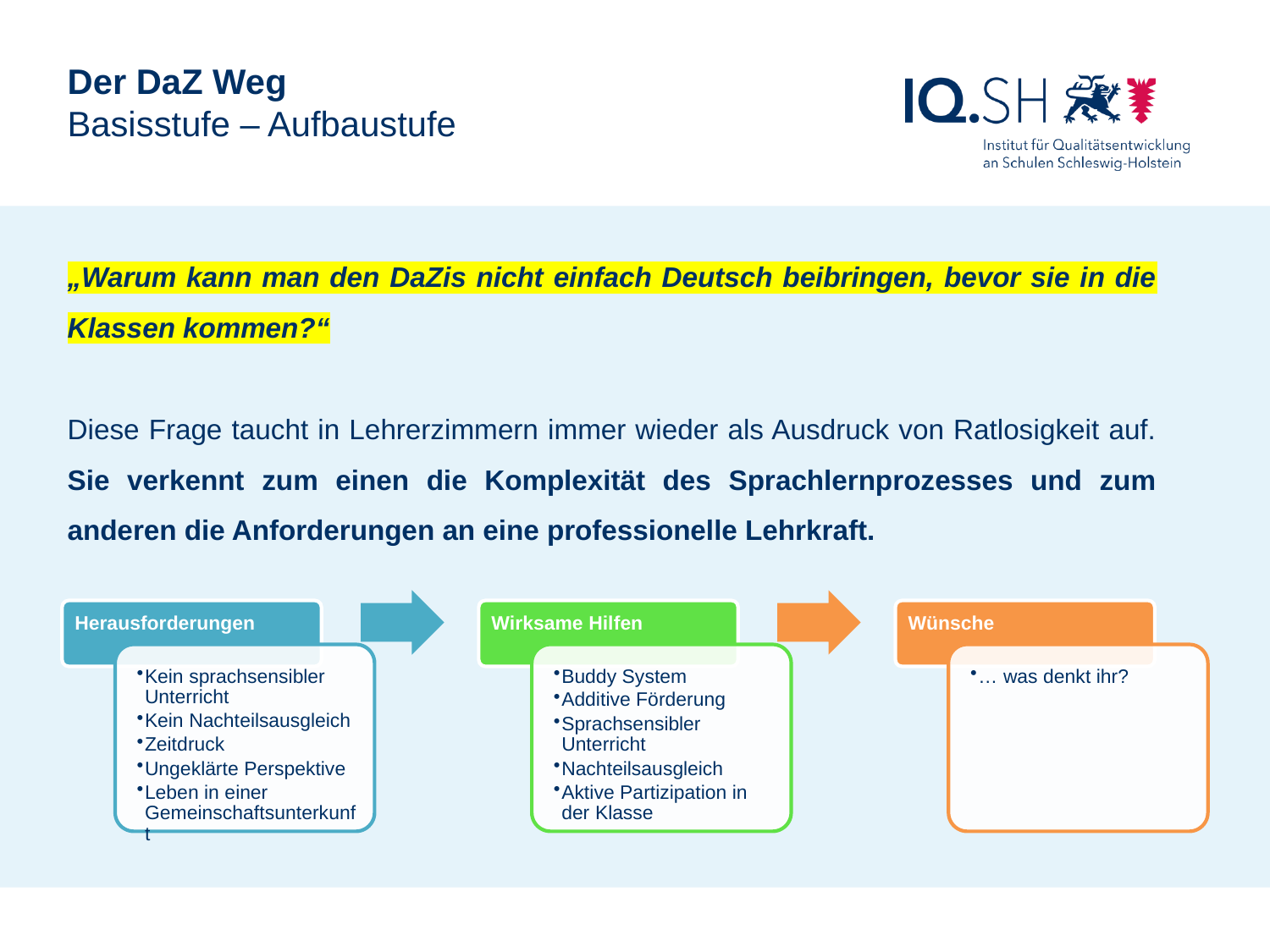

Der DaZ Weg
Basisstufe – Aufbaustufe
„Warum kann man den DaZis nicht einfach Deutsch beibringen, bevor sie in die Klassen kommen?“

Diese Frage taucht in Lehrerzimmern immer wieder als Ausdruck von Ratlosigkeit auf. Sie verkennt zum einen die Komplexität des Sprachlernprozesses und zum anderen die Anforderungen an eine professionelle Lehrkraft.
Herausforderungen
Kein sprachsensibler Unterricht
Kein Nachteilsausgleich
Zeitdruck
Ungeklärte Perspektive
Leben in einer Gemeinschaftsunterkunft

Wirksame Hilfen
Buddy System
Additive Förderung
Sprachsensibler Unterricht
Nachteilsausgleich
Aktive Partizipation in der Klasse

Wünsche
… was denkt ihr?